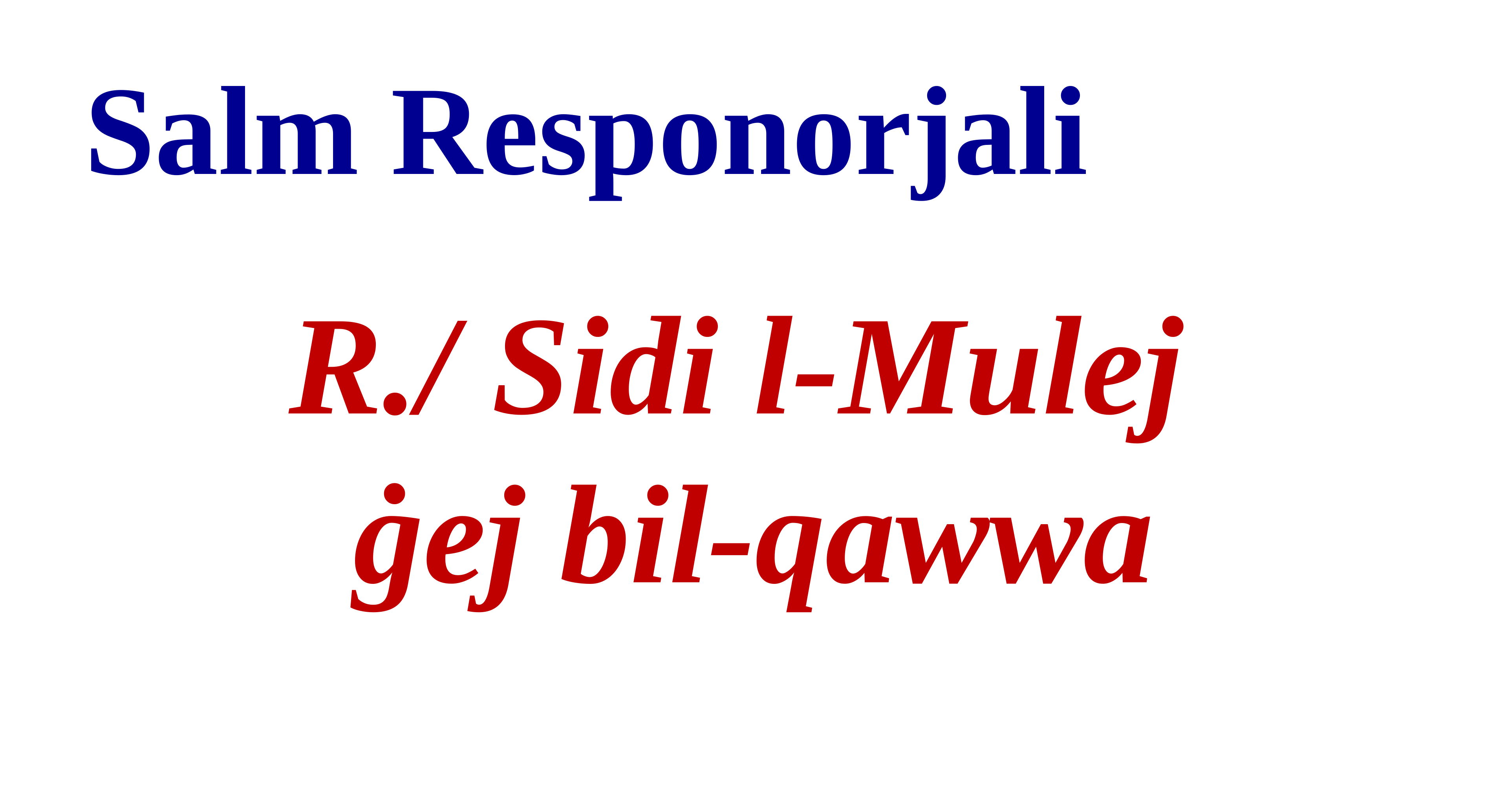

Salm Responorjali
R./ Sidi l-Mulej
ġej bil-qawwa